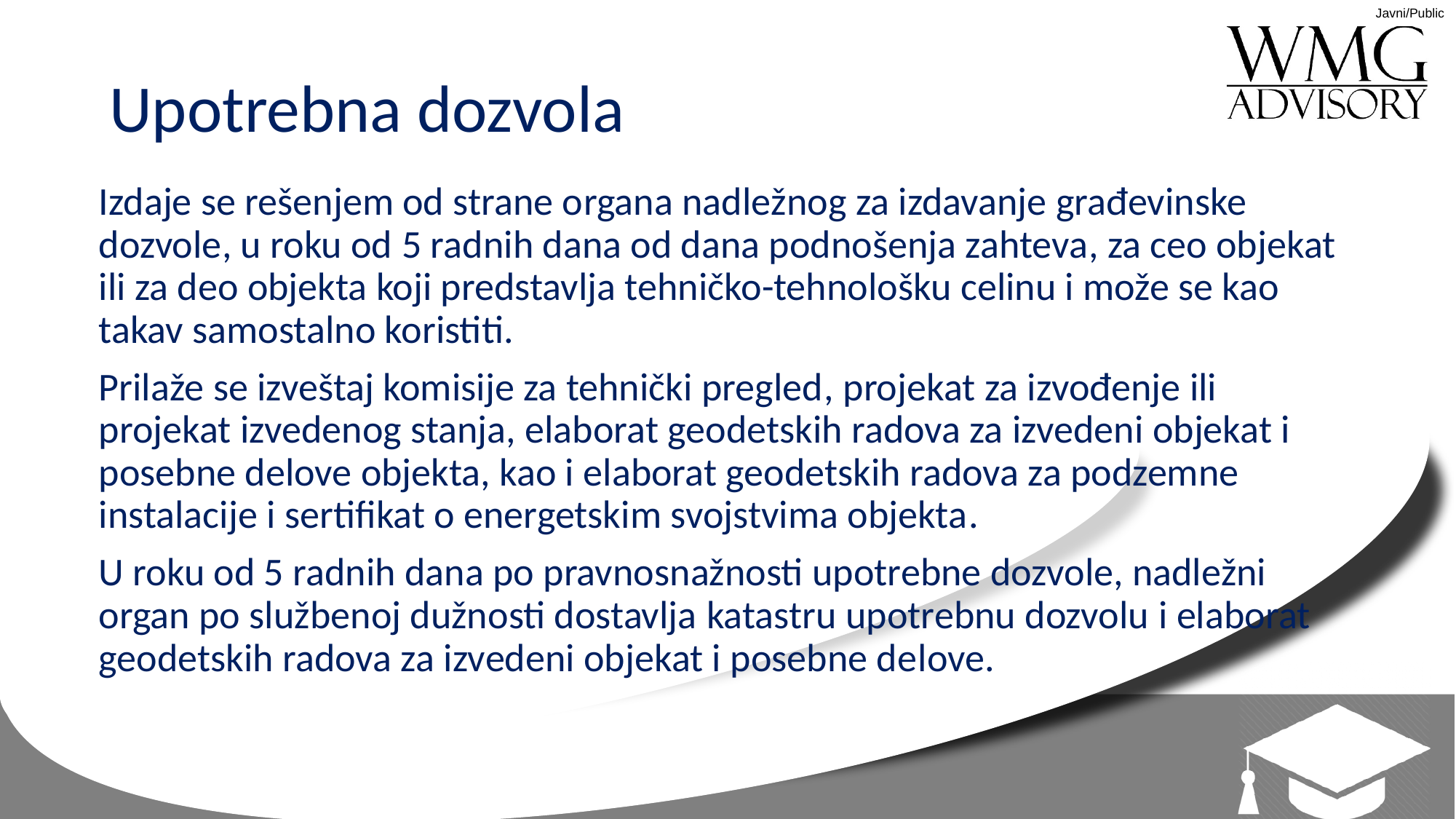

# Upotrebna dozvola
Izdaje se rešenjem od strane organa nadležnog za izdavanje građevinske dozvole, u roku od 5 radnih dana od dana podnošenja zahteva, za ceo objekat ili za deo objekta koji predstavlja tehničko-tehnološku celinu i može se kao takav samostalno koristiti.
Prilaže se izveštaj komisije za tehnički pregled, projekat za izvođenje ili projekat izvedenog stanja, elaborat geodetskih radova za izvedeni objekat i posebne delove objekta, kao i elaborat geodetskih radova za podzemne instalacije i sertifikat o energetskim svojstvima objekta.
U roku od 5 radnih dana po pravnosnažnosti upotrebne dozvole, nadležni organ po službenoj dužnosti dostavlja katastru upotrebnu dozvolu i elaborat geodetskih radova za izvedeni objekat i posebne delove.